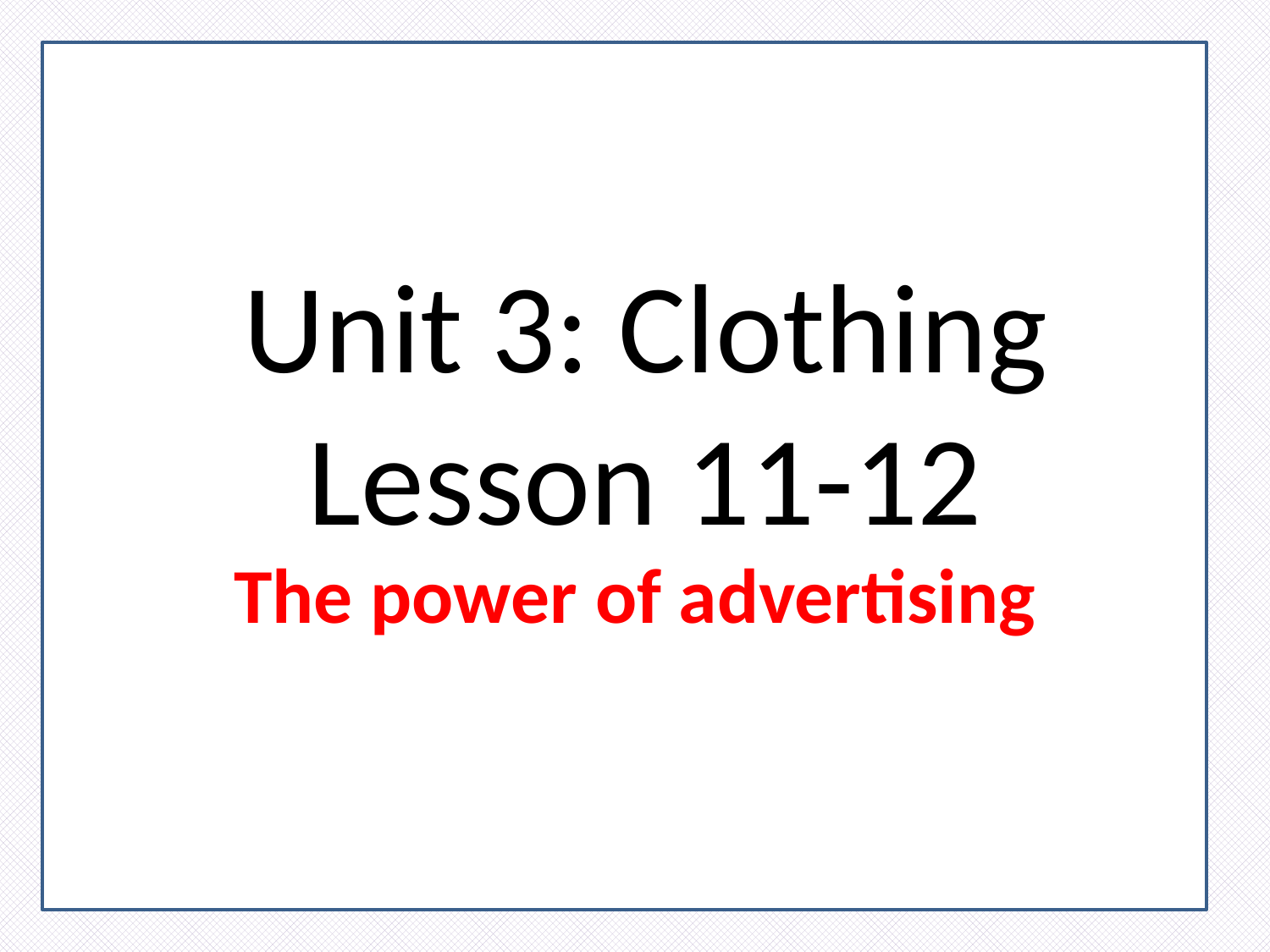

# Unit 3: Clothing Lesson 11-12
The power of advertising